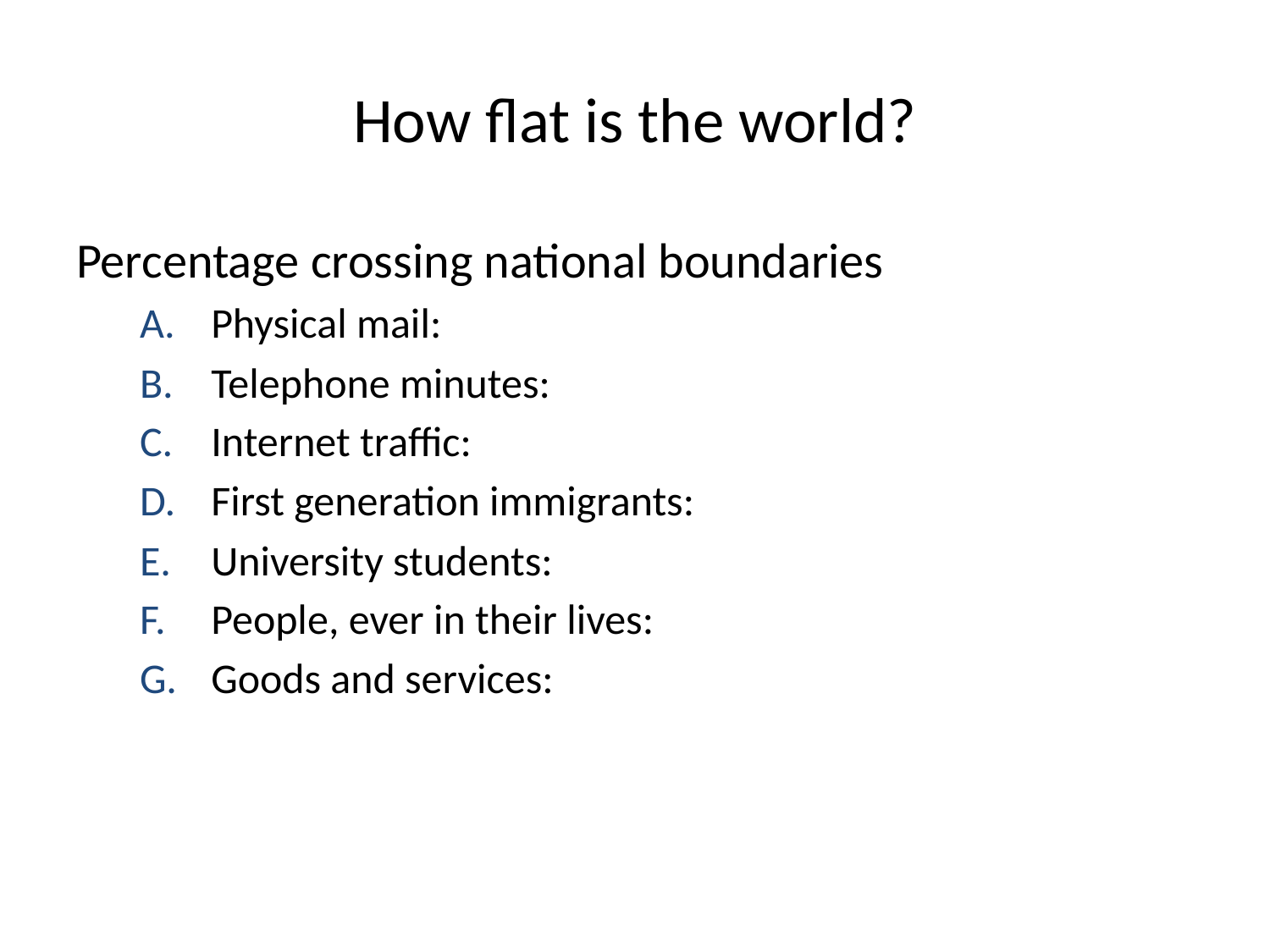

# How flat is the world?
Percentage crossing national boundaries
Physical mail:
Telephone minutes:
Internet traffic:
First generation immigrants:
University students:
People, ever in their lives:
Goods and services: